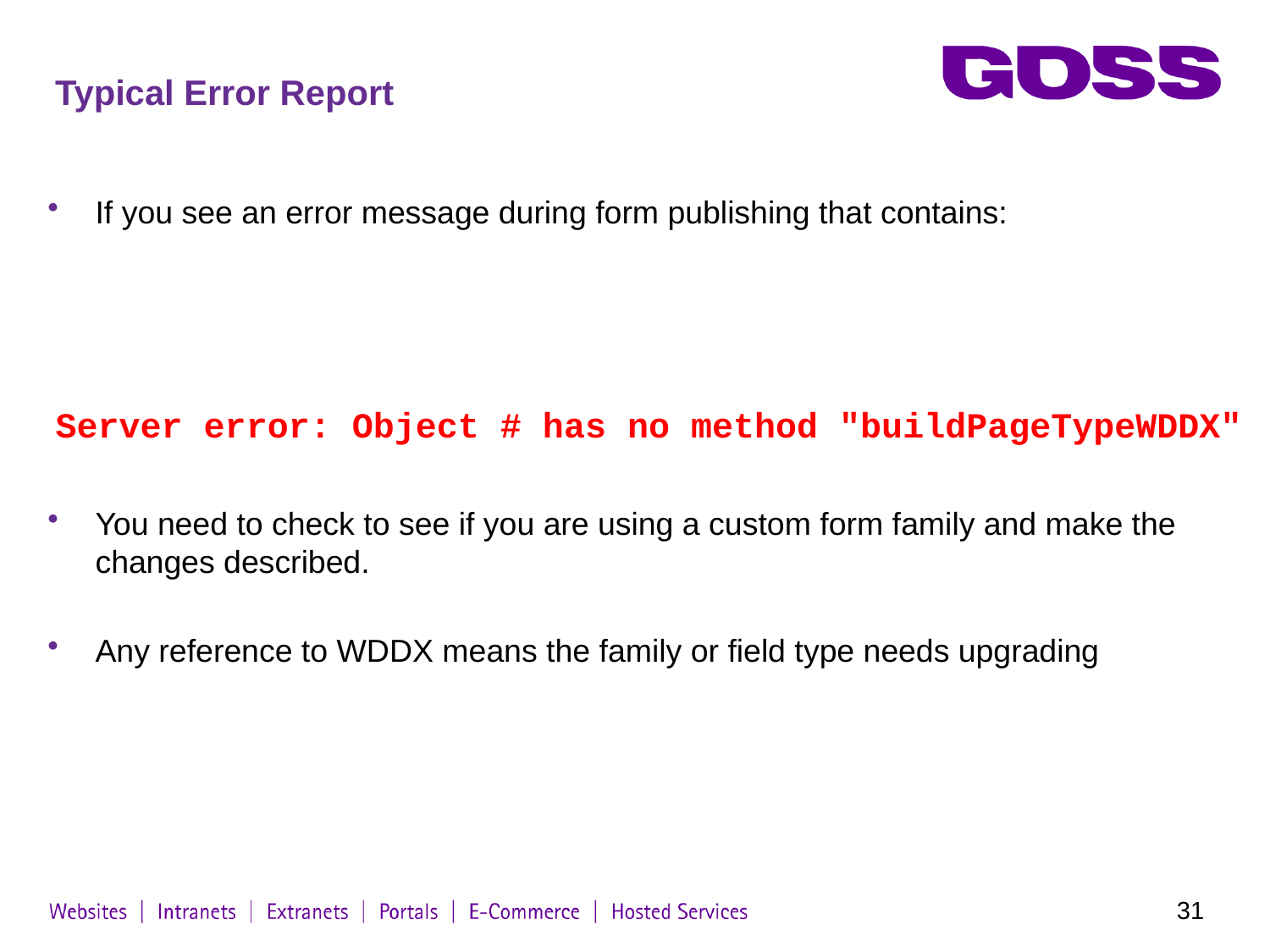

# Typical Error Report
If you see an error message during form publishing that contains:

You need to check to see if you are using a custom form family and make the changes described.

Any reference to WDDX means the family or field type needs upgrading

Server error: Object # has no method "buildPageTypeWDDX"

31